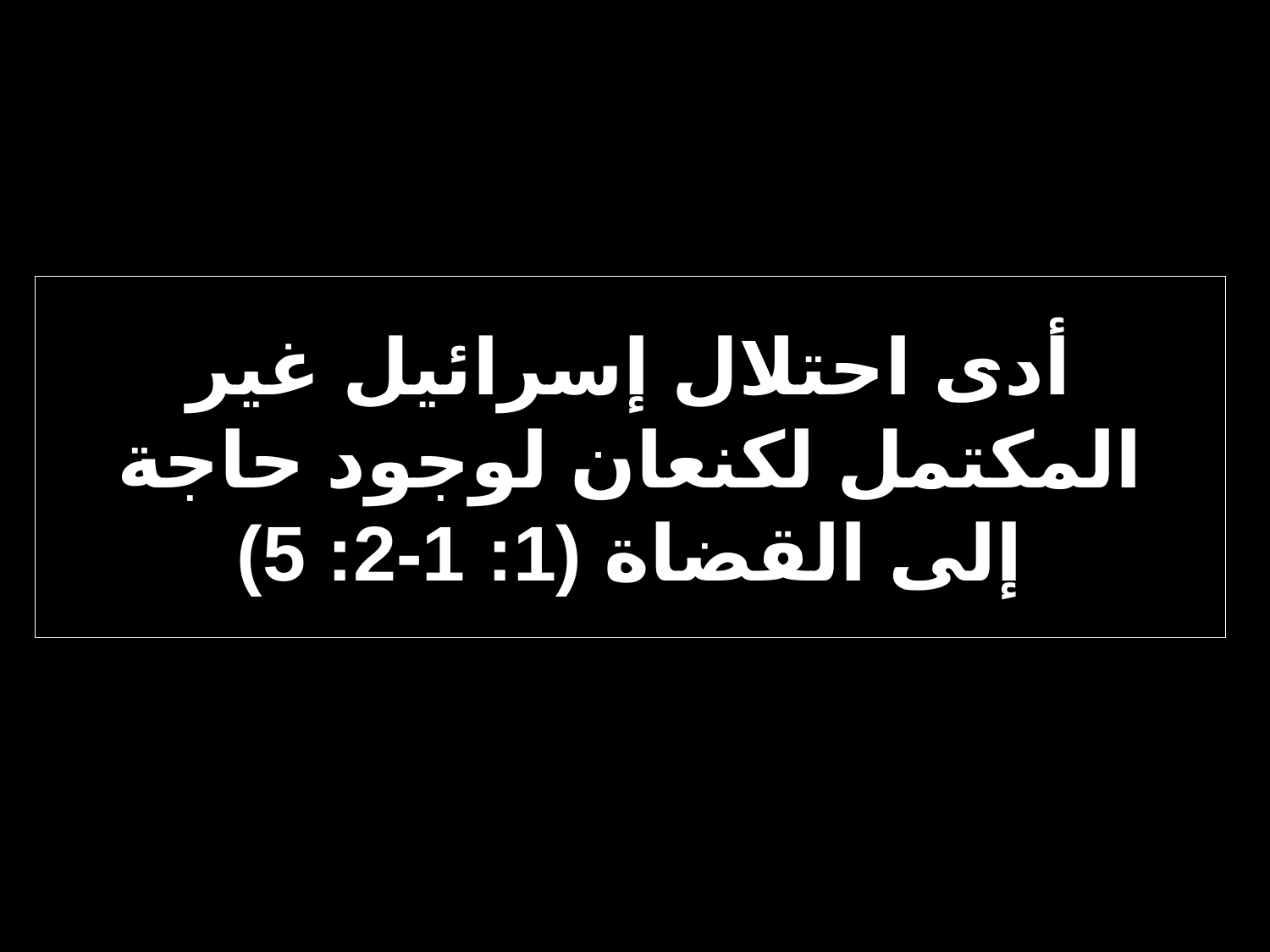

# أدى احتلال إسرائيل غير المكتمل لكنعان لوجود حاجة إلى القضاة (1: 1-2: 5)